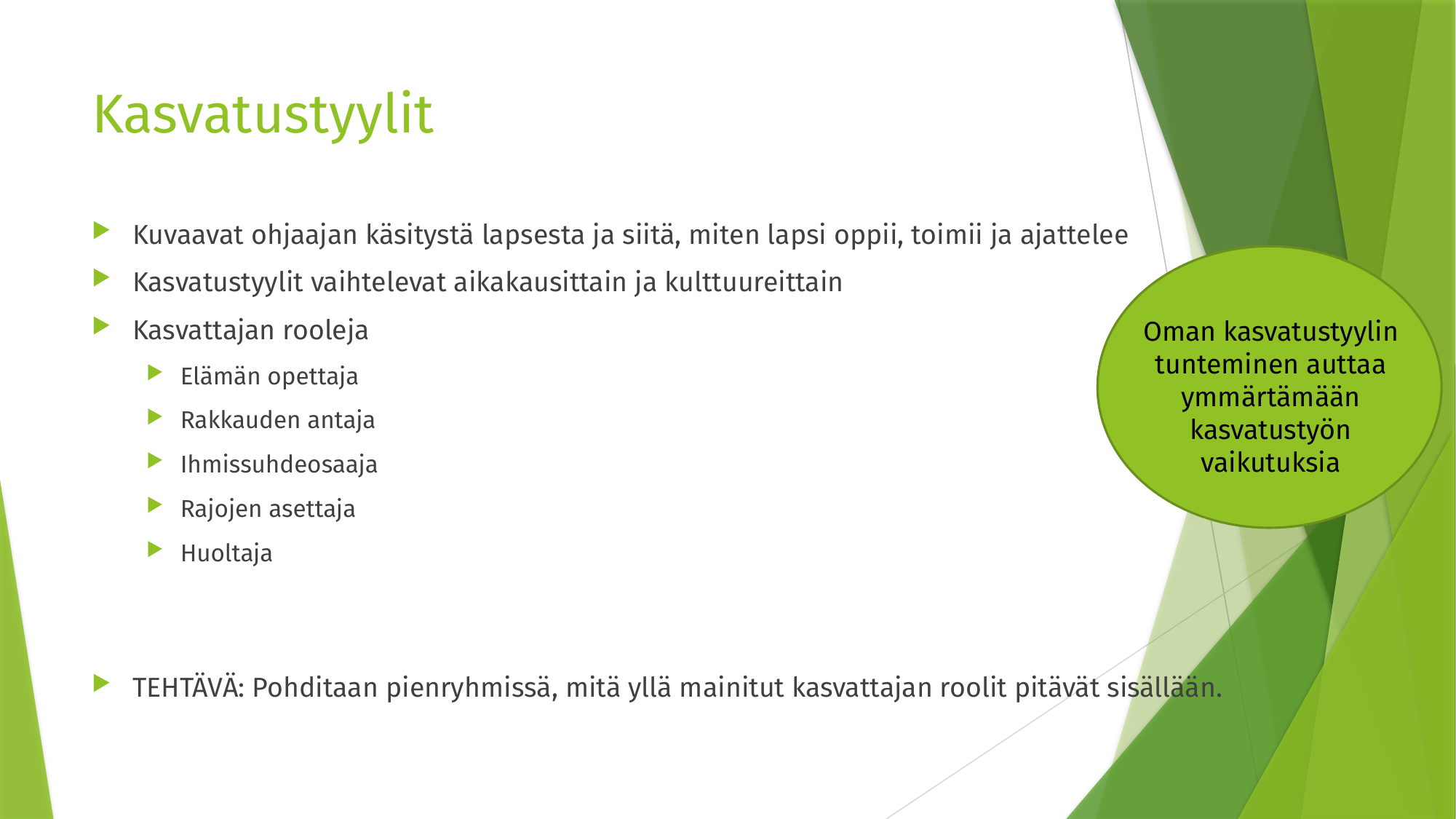

# Kasvatustyylit
Kuvaavat ohjaajan käsitystä lapsesta ja siitä, miten lapsi oppii, toimii ja ajattelee
Kasvatustyylit vaihtelevat aikakausittain ja kulttuureittain
Kasvattajan rooleja
Elämän opettaja
Rakkauden antaja
Ihmissuhdeosaaja
Rajojen asettaja
Huoltaja

TEHTÄVÄ: Pohditaan pienryhmissä, mitä yllä mainitut kasvattajan roolit pitävät sisällään.

Oman kasvatustyylin tunteminen auttaa ymmärtämään kasvatustyön vaikutuksia